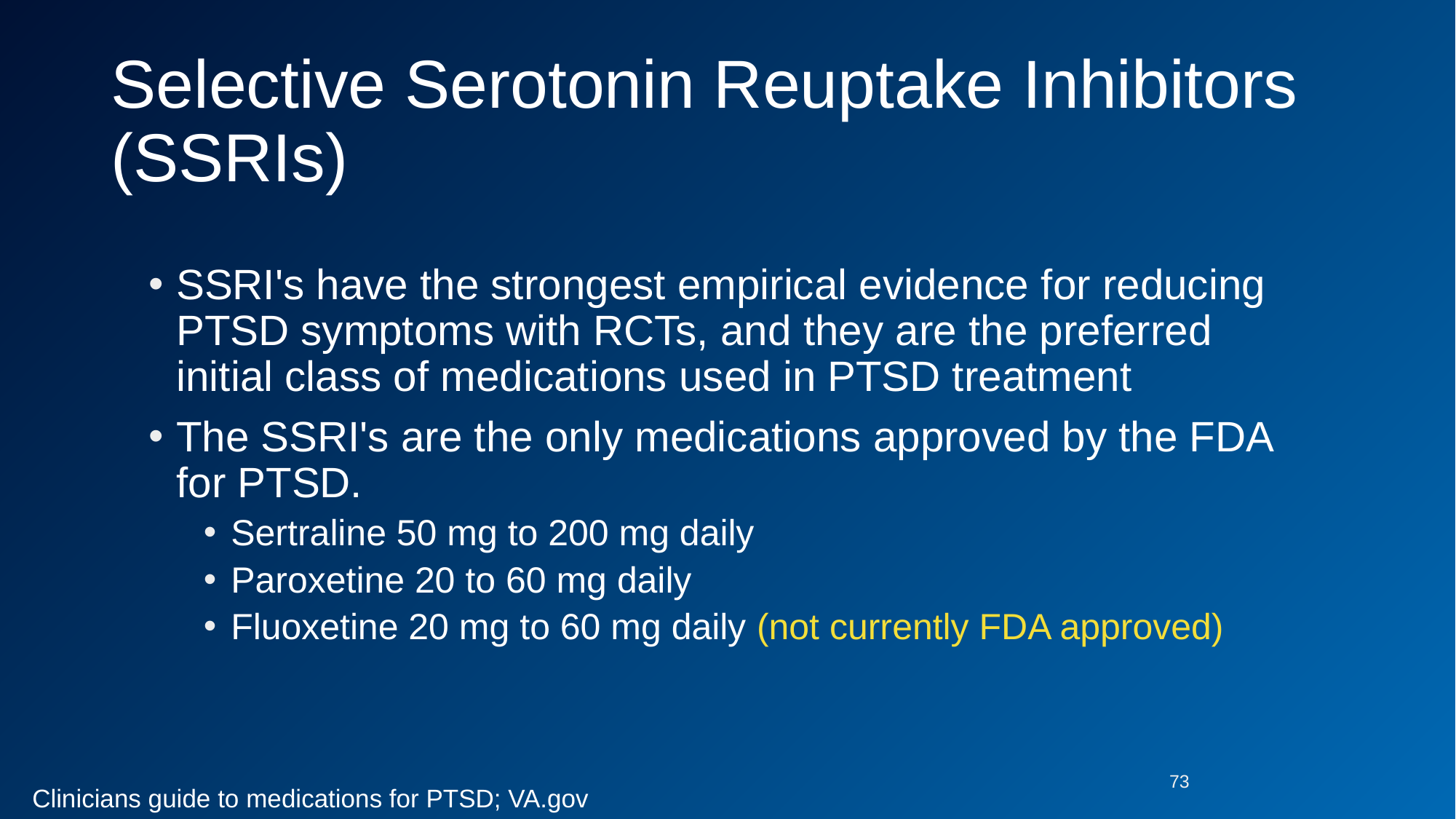

# Selective Serotonin Reuptake Inhibitors (SSRIs)
SSRI's have the strongest empirical evidence for reducing PTSD symptoms with RCTs, and they are the preferred initial class of medications used in PTSD treatment
The SSRI's are the only medications approved by the FDA for PTSD.
Sertraline 50 mg to 200 mg daily
Paroxetine 20 to 60 mg daily
Fluoxetine 20 mg to 60 mg daily (not currently FDA approved)

73
Clinicians guide to medications for PTSD; VA.gov